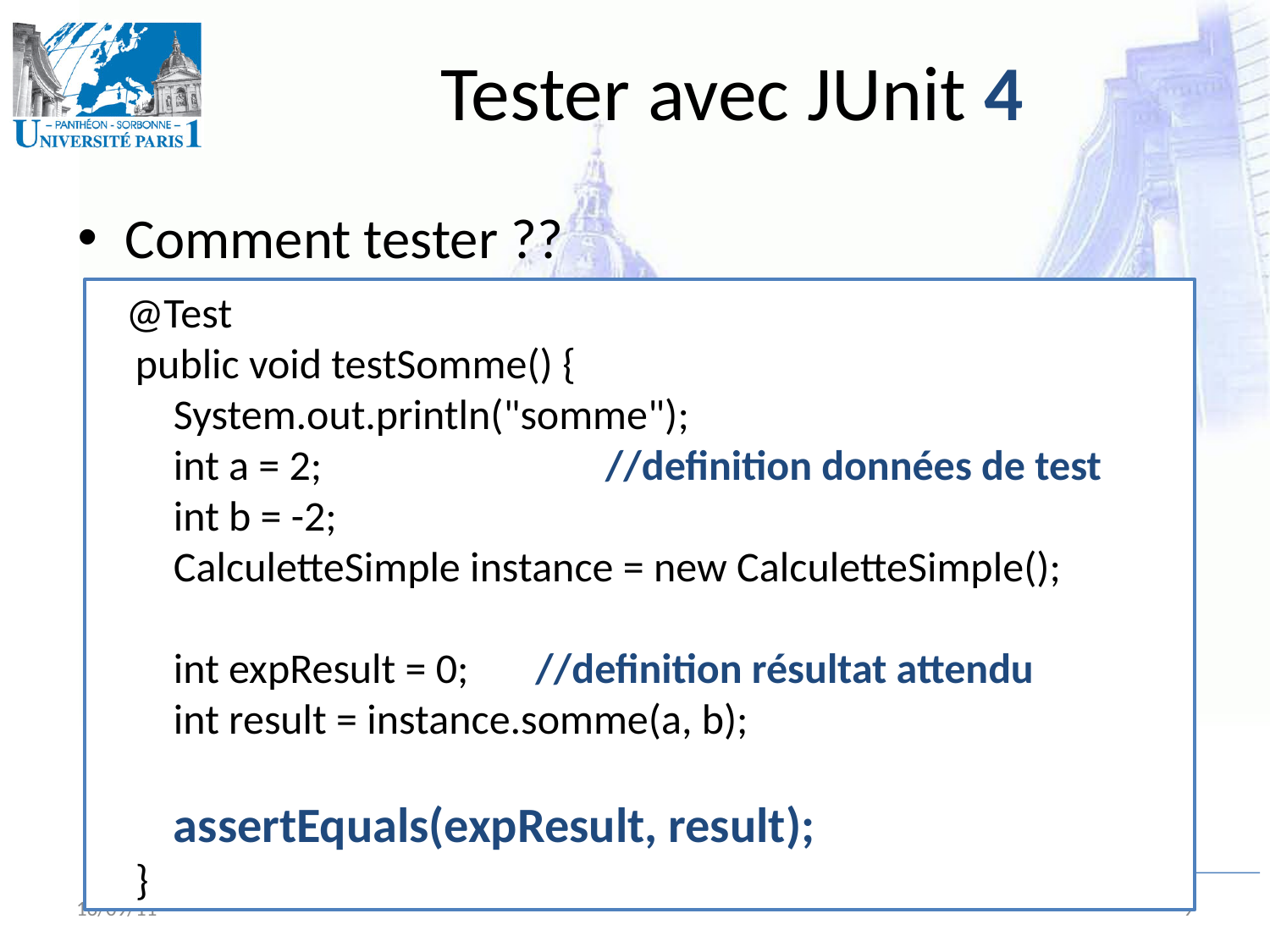

# Tester avec JUnit 4
Comment tester ??
Définir le jeu de données pour le test
Définir le résultat attendu
Comparer le résultat obtenu à l’attendu grâce aux oracles
Assertions
   @Test
    public void testSomme() {
        System.out.println("somme");
        int a = 2;			//definition données de test
        int b = -2;
        CalculetteSimple instance = new CalculetteSimple();

        int expResult = 0;       //definition résultat attendu
        int result = instance.somme(a, b);

        assertEquals(expResult, result);
    }
16/09/11
9